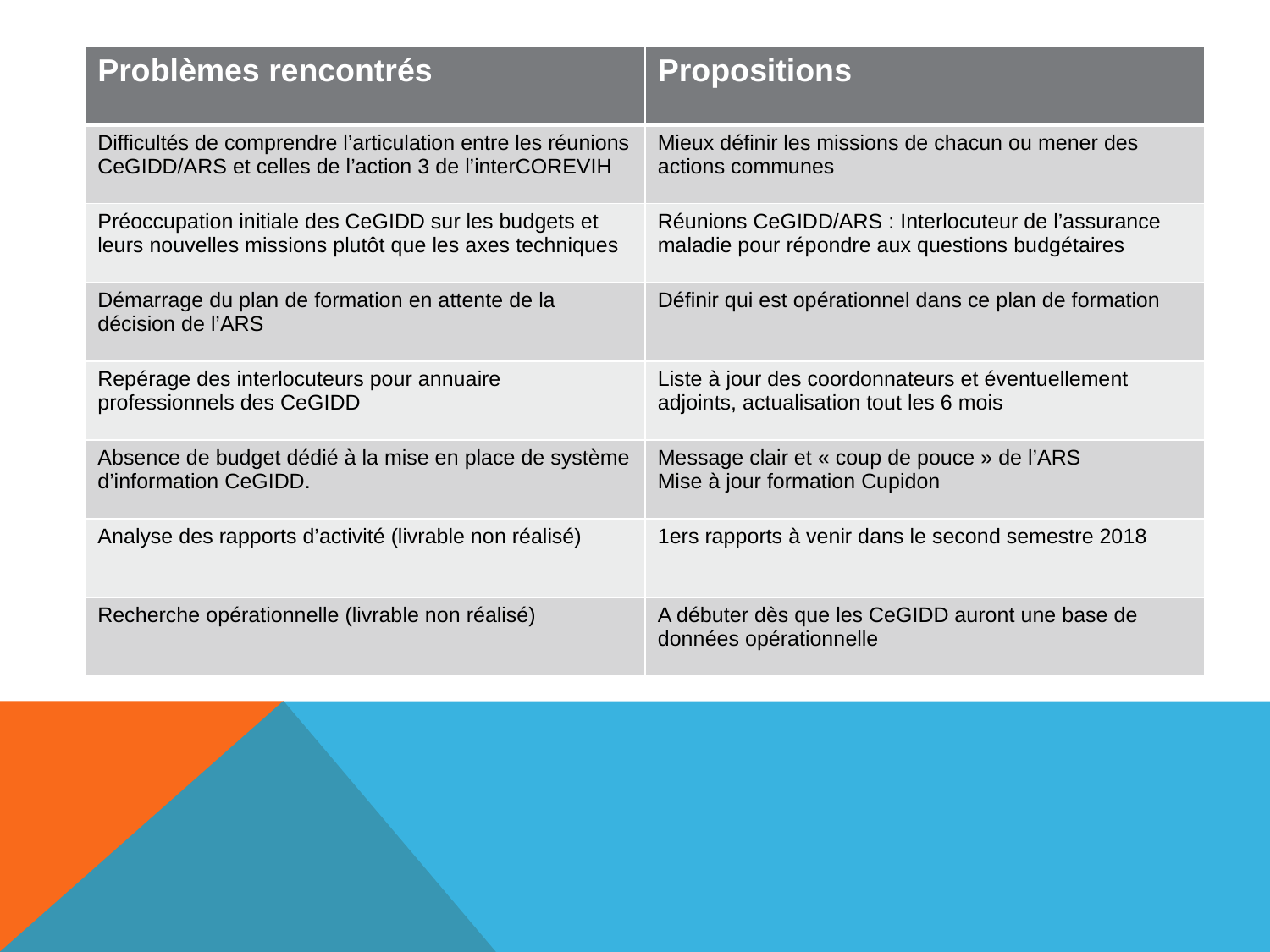

| Problèmes rencontrés | Propositions |
| --- | --- |
| Difficultés de comprendre l’articulation entre les réunions CeGIDD/ARS et celles de l’action 3 de l’interCOREVIH | Mieux définir les missions de chacun ou mener des actions communes |
| Préoccupation initiale des CeGIDD sur les budgets et leurs nouvelles missions plutôt que les axes techniques | Réunions CeGIDD/ARS : Interlocuteur de l’assurance maladie pour répondre aux questions budgétaires |
| Démarrage du plan de formation en attente de la décision de l’ARS | Définir qui est opérationnel dans ce plan de formation |
| Repérage des interlocuteurs pour annuaire professionnels des CeGIDD | Liste à jour des coordonnateurs et éventuellement adjoints, actualisation tout les 6 mois |
| Absence de budget dédié à la mise en place de système d’information CeGIDD. | Message clair et « coup de pouce » de l’ARS Mise à jour formation Cupidon |
| Analyse des rapports d’activité (livrable non réalisé) | 1ers rapports à venir dans le second semestre 2018 |
| Recherche opérationnelle (livrable non réalisé) | A débuter dès que les CeGIDD auront une base de données opérationnelle |